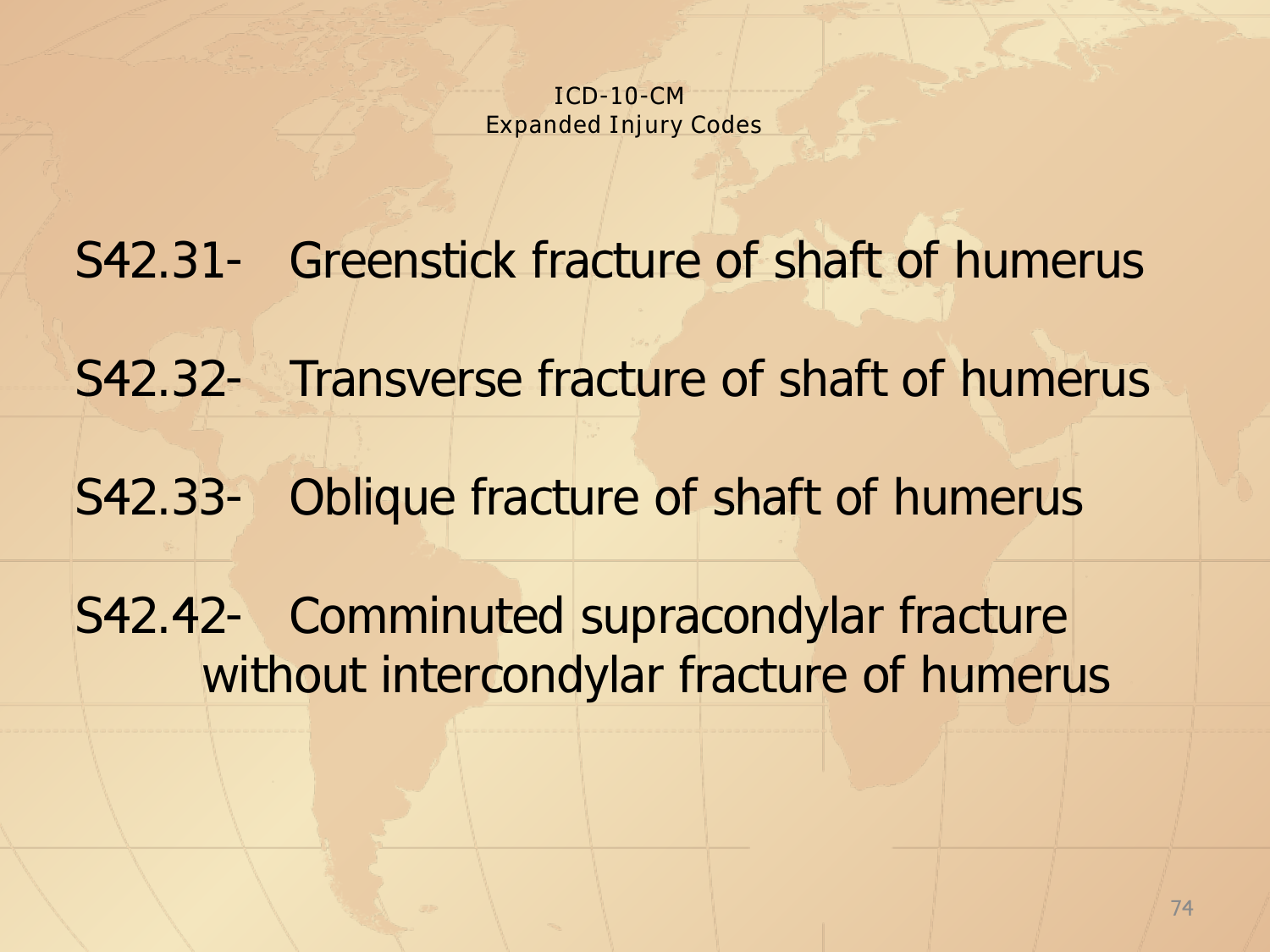

# ICD-10-CM Expanded Injury Codes
S42.31-   Greenstick fracture of shaft of humerus

S42.32-   Transverse fracture of shaft of humerus

S42.33-   Oblique fracture of shaft of humerus

S42.42-   Comminuted supracondylar fracture 		without intercondylar fracture of humerus

74